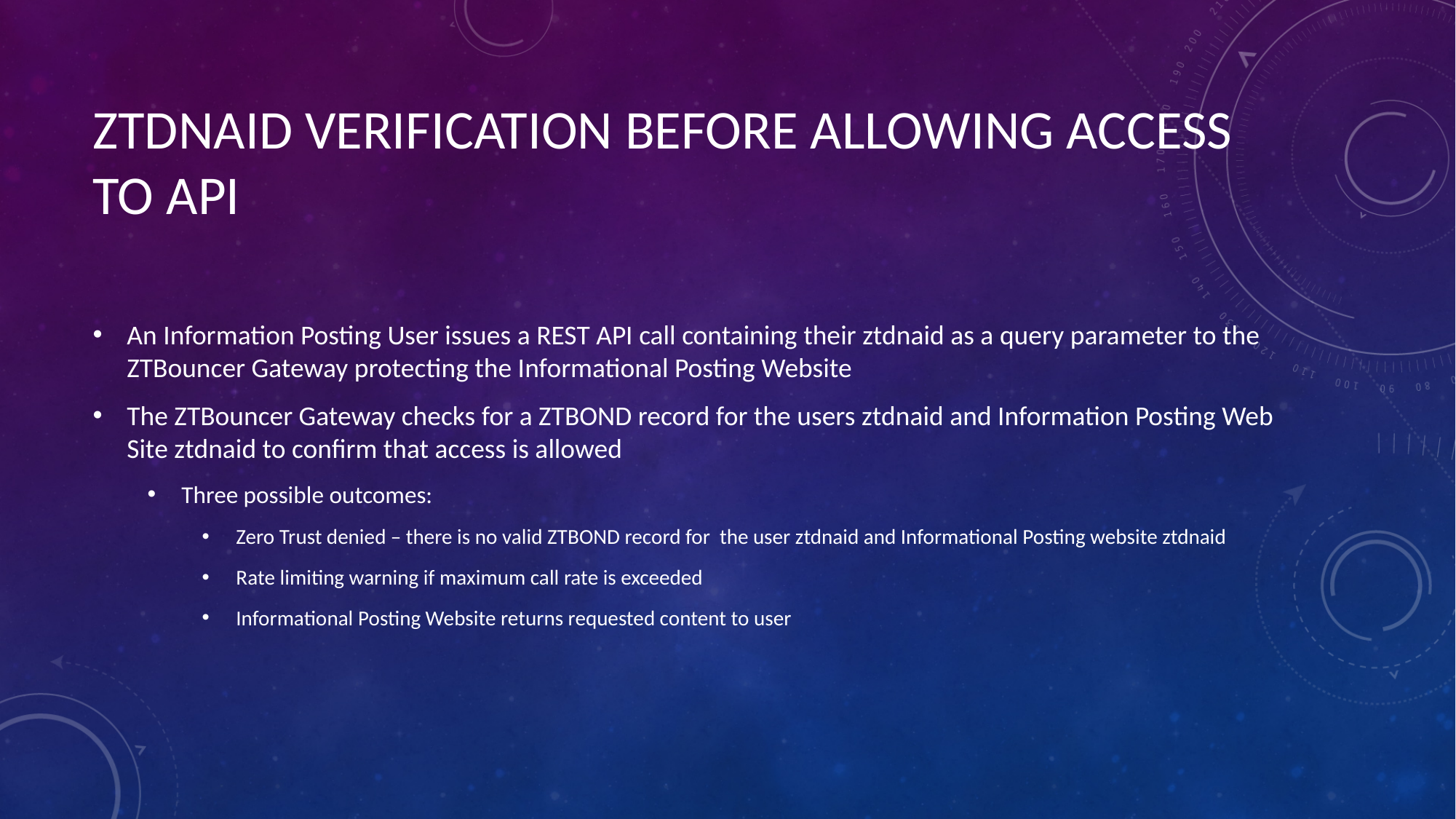

# ZTDNAID Verification Before allowing access to api
An Information Posting User issues a REST API call containing their ztdnaid as a query parameter to the ZTBouncer Gateway protecting the Informational Posting Website
The ZTBouncer Gateway checks for a ZTBOND record for the users ztdnaid and Information Posting Web Site ztdnaid to confirm that access is allowed
Three possible outcomes:
Zero Trust denied – there is no valid ZTBOND record for  the user ztdnaid and Informational Posting website ztdnaid
Rate limiting warning if maximum call rate is exceeded
Informational Posting Website returns requested content to user